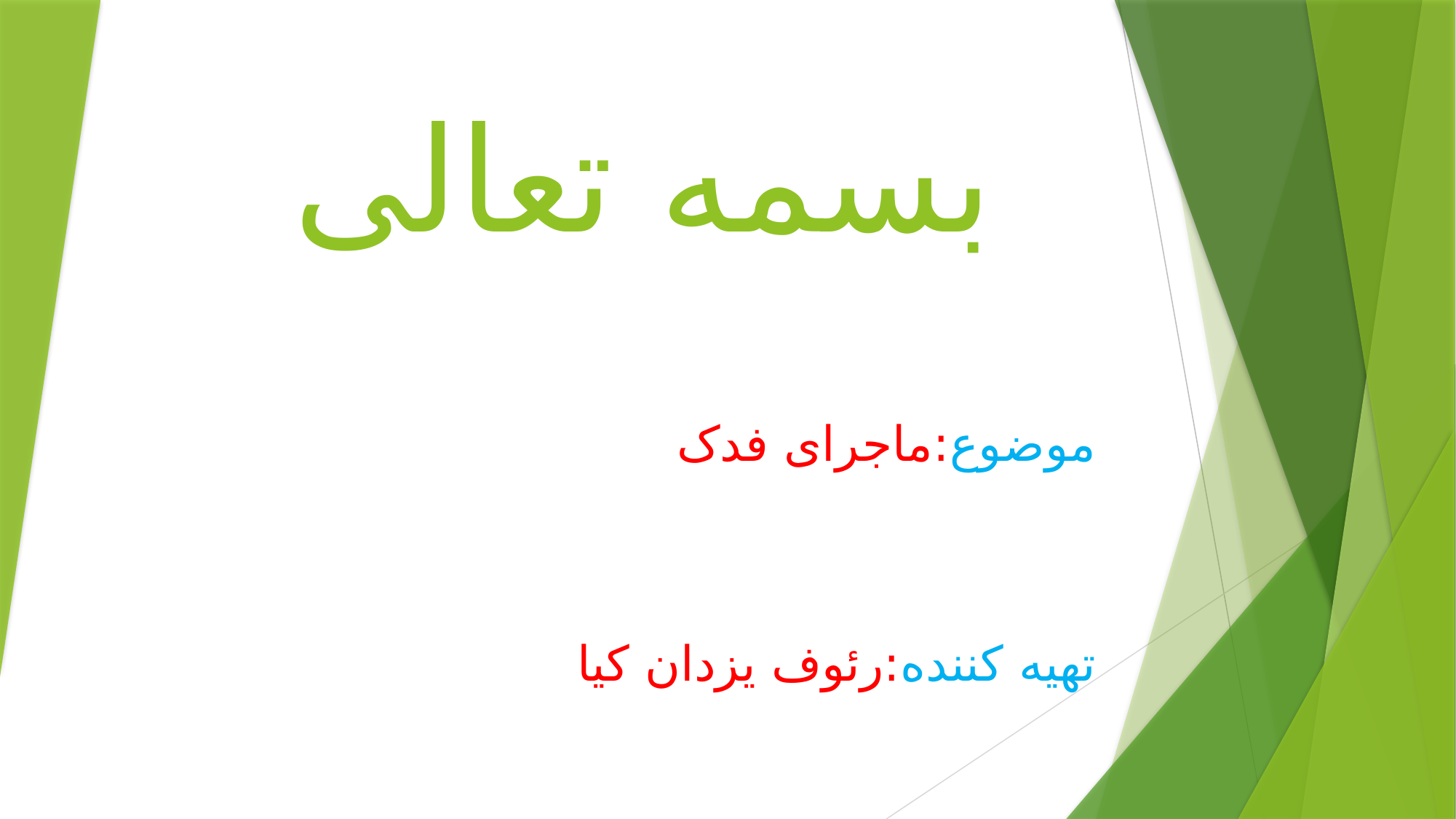

# بسمه تعالی
موضوع:ماجرای فدک

تهیه کننده:رئوف یزدان کیا